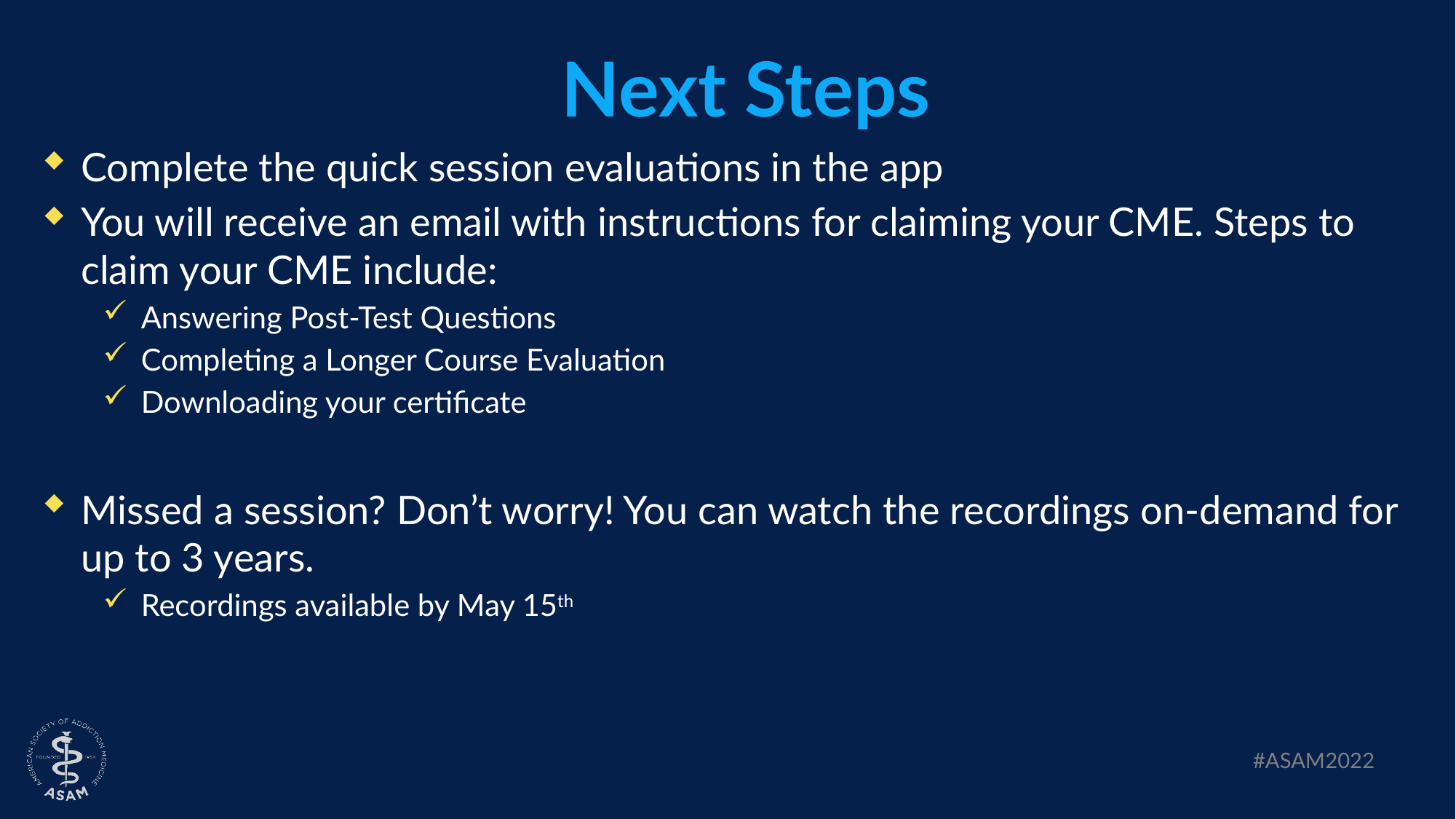

# Next Steps
Complete the quick session evaluations in the app
You will receive an email with instructions for claiming your CME. Steps to claim your CME include:
Answering Post-Test Questions
Completing a Longer Course Evaluation
Downloading your certificate

Missed a session? Don’t worry! You can watch the recordings on-demand for up to 3 years.
Recordings available by May 15th